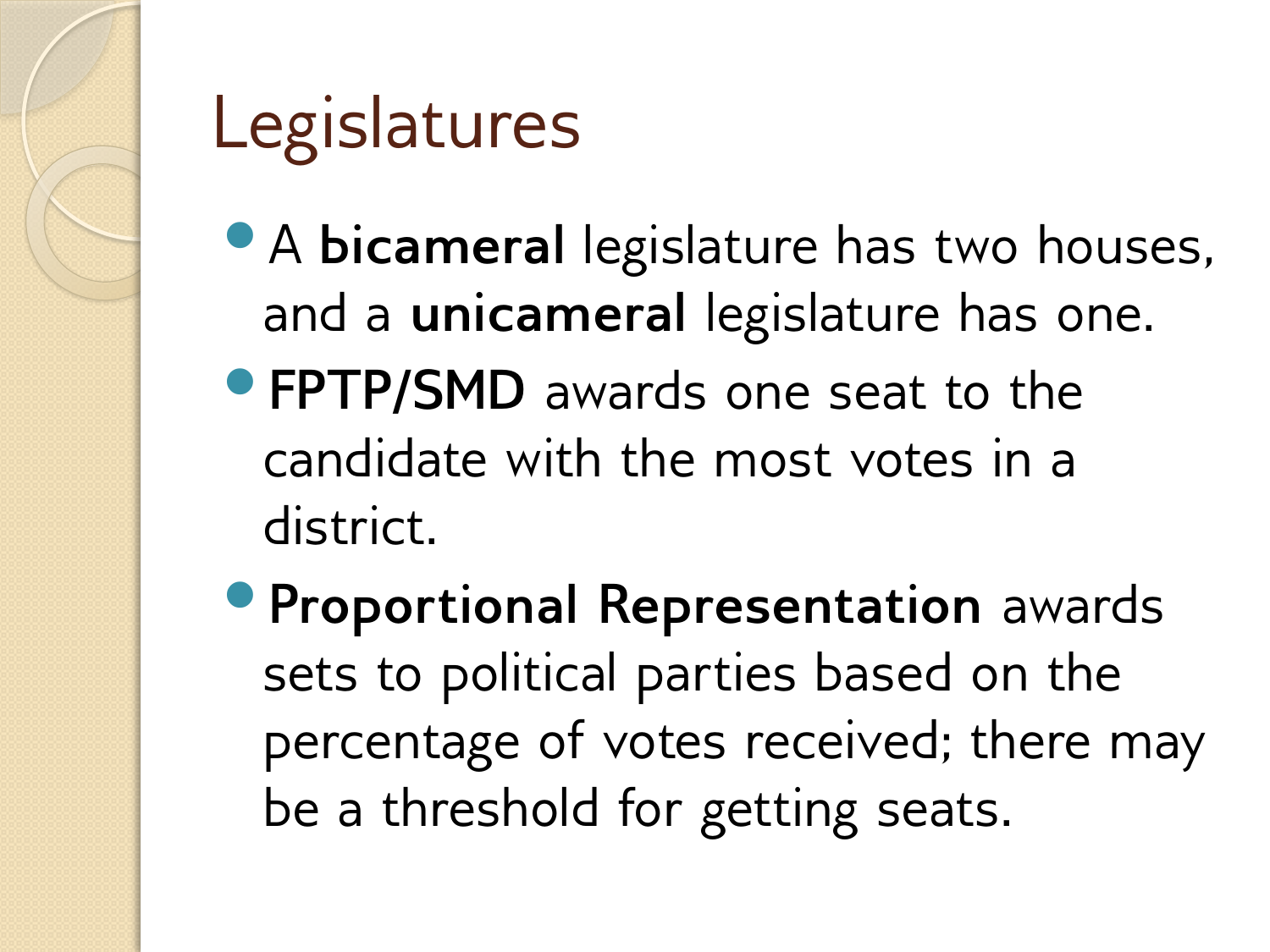

# Legislatures
A bicameral legislature has two houses, and a unicameral legislature has one.
FPTP/SMD awards one seat to the candidate with the most votes in a district.
Proportional Representation awards sets to political parties based on the percentage of votes received; there may be a threshold for getting seats.